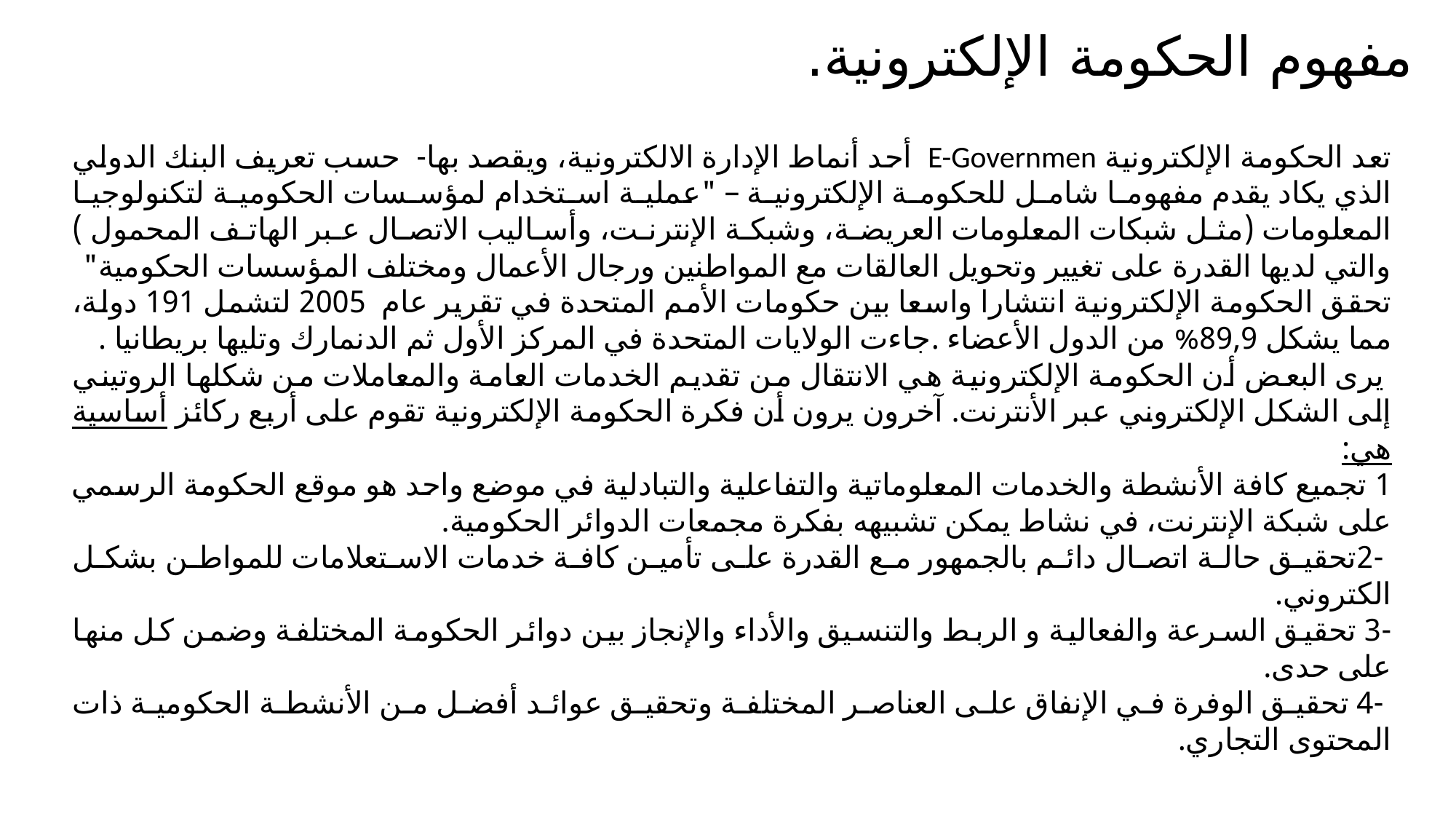

مفهوم الحكومة الإلكترونية.
تعد الحكومة الإلكترونية E-Governmen  أحد أنماط الإدارة الالكترونية، ويقصد بها-  حسب تعريف البنك الدولي الذي يكاد يقدم مفهوما شامل للحكومة الإلكترونية – "عملية استخدام لمؤسسات الحكومية لتكنولوجيا المعلومات (مثل شبكات المعلومات العريضة، وشبكة الإنترنت، وأساليب الاتصال عبر الهاتف المحمول ) والتي لديها القدرة على تغيير وتحويل العالقات مع المواطنين ورجال الأعمال ومختلف المؤسسات الحكومية"
تحقق الحكومة الإلكترونية انتشارا واسعا بين حكومات الأمم المتحدة في تقرير عام  2005 لتشمل 191 دولة، مما يشكل 89,9% من الدول الأعضاء .جاءت الولايات المتحدة في المركز الأول ثم الدنمارك وتليها بريطانيا .
 يرى البعض أن الحكومة الإلكترونية هي الانتقال من تقديم الخدمات العامة والمعاملات من شكلها الروتيني إلى الشكل الإلكتروني عبر الأنترنت. آخرون يرون أن فكرة الحكومة الإلكترونية تقوم على أربع ركائز أساسية هي:
1 تجميع كافة الأنشطة والخدمات المعلوماتية والتفاعلية والتبادلية في موضع واحد هو موقع الحكومة الرسمي على شبكة الإنترنت، في نشاط يمكن تشبيهه بفكرة مجمعات الدوائر الحكومية.
 -2تحقيق حالة اتصال دائم بالجمهور مع القدرة على تأمين كافة خدمات الاستعلامات للمواطن بشكل الكتروني.
-3 تحقيق السرعة والفعالية و الربط والتنسيق والأداء والإنجاز بين دوائر الحكومة المختلفة وضمن كل منها على حدى.
 -4 تحقيق الوفرة في الإنفاق على العناصر المختلفة وتحقيق عوائد أفضل من الأنشطة الحكومية ذات المحتوى التجاري.